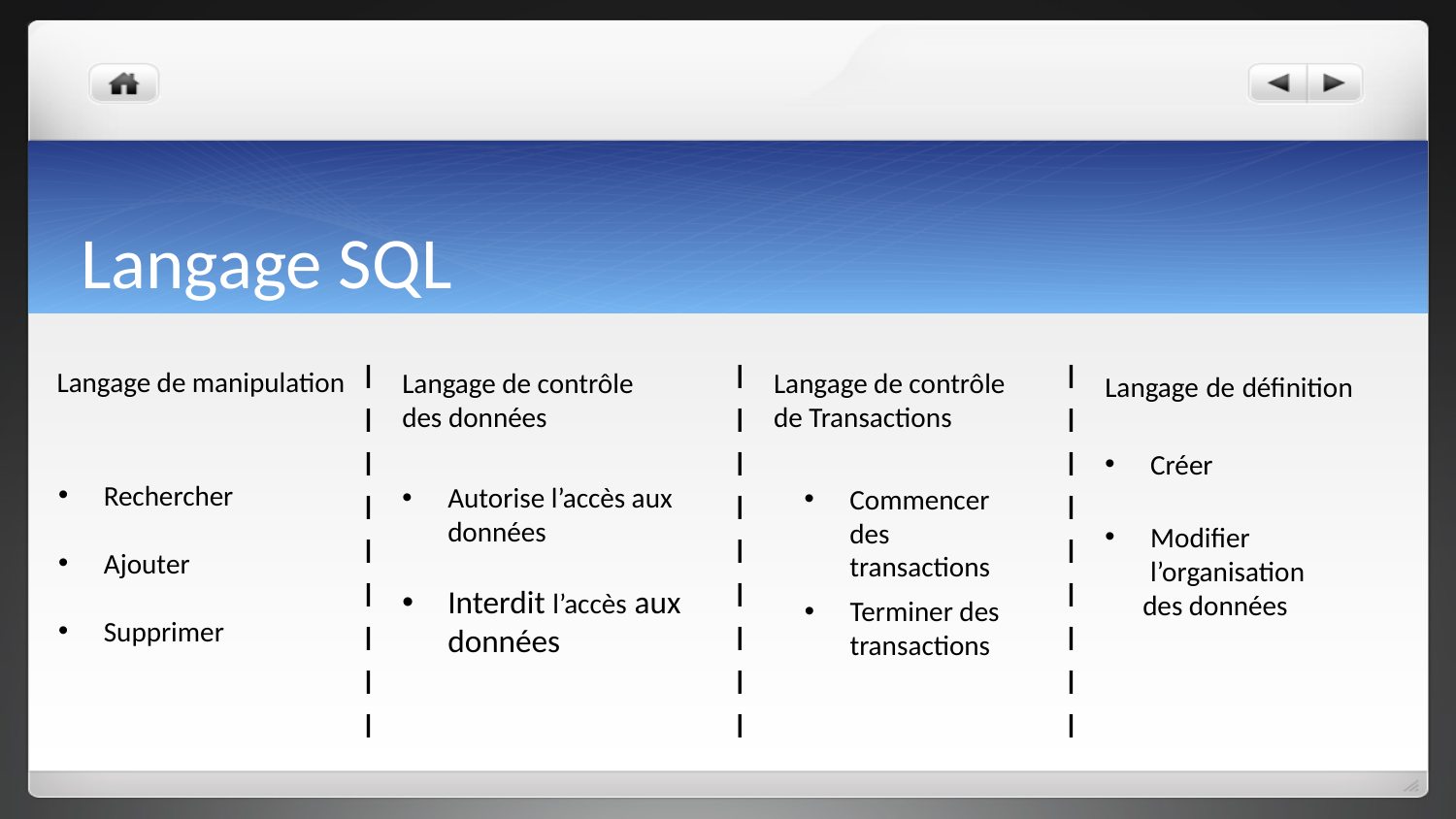

# Langage SQL
I
I
I
I
I
I
I
I
I
I
I
I
I
I
I
I
I
I
I
I
I
I
I
I
I
I
I
Langage de manipulation
Langage de contrôle des données
Langage de contrôle de Transactions
Langage de définition
Créer

Modifier l’organisation
      des données
Rechercher

Ajouter

Supprimer
Autorise l’accès aux données

Interdit l’accès aux données
Commencer des transactions

Terminer des transactions